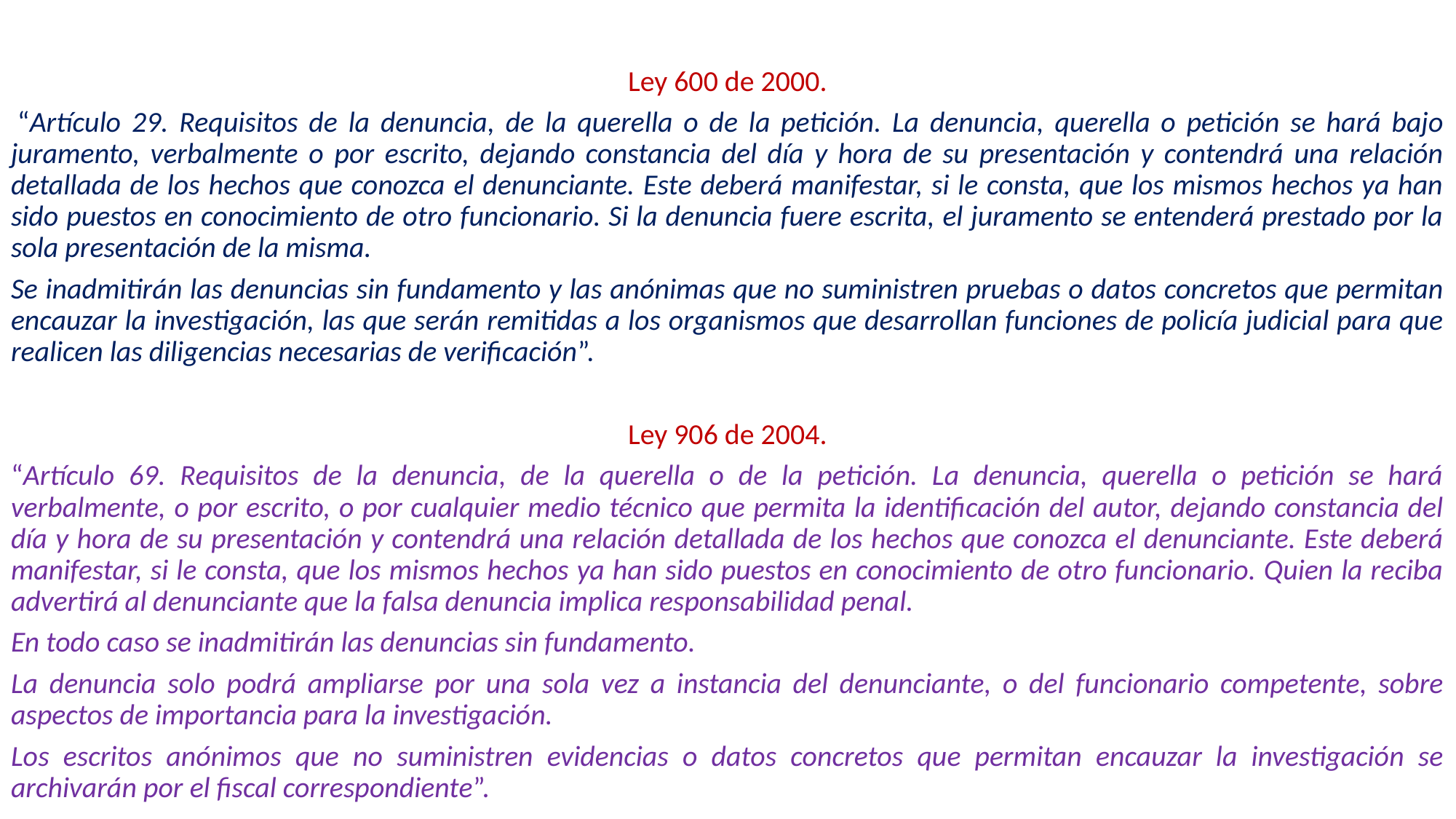

Ley 600 de 2000.
 “Artículo 29. Requisitos de la denuncia, de la querella o de la petición. La denuncia, querella o petición se hará bajo juramento, verbalmente o por escrito, dejando constancia del día y hora de su presentación y contendrá una relación detallada de los hechos que conozca el denunciante. Este deberá manifestar, si le consta, que los mismos hechos ya han sido puestos en conocimiento de otro funcionario. Si la denuncia fuere escrita, el juramento se entenderá prestado por la sola presentación de la misma.
Se inadmitirán las denuncias sin fundamento y las anónimas que no suministren pruebas o datos concretos que permitan encauzar la investigación, las que serán remitidas a los organismos que desarrollan funciones de policía judicial para que realicen las diligencias necesarias de verificación”.

 Ley 906 de 2004.
“Artículo 69. Requisitos de la denuncia, de la querella o de la petición. La denuncia, querella o petición se hará verbalmente, o por escrito, o por cualquier medio técnico que permita la identificación del autor, dejando constancia del día y hora de su presentación y contendrá una relación detallada de los hechos que conozca el denunciante. Este deberá manifestar, si le consta, que los mismos hechos ya han sido puestos en conocimiento de otro funcionario. Quien la reciba advertirá al denunciante que la falsa denuncia implica responsabilidad penal.
En todo caso se inadmitirán las denuncias sin fundamento.
La denuncia solo podrá ampliarse por una sola vez a instancia del denunciante, o del funcionario competente, sobre aspectos de importancia para la investigación.
Los escritos anónimos que no suministren evidencias o datos concretos que permitan encauzar la investigación se archivarán por el fiscal correspondiente”.

#